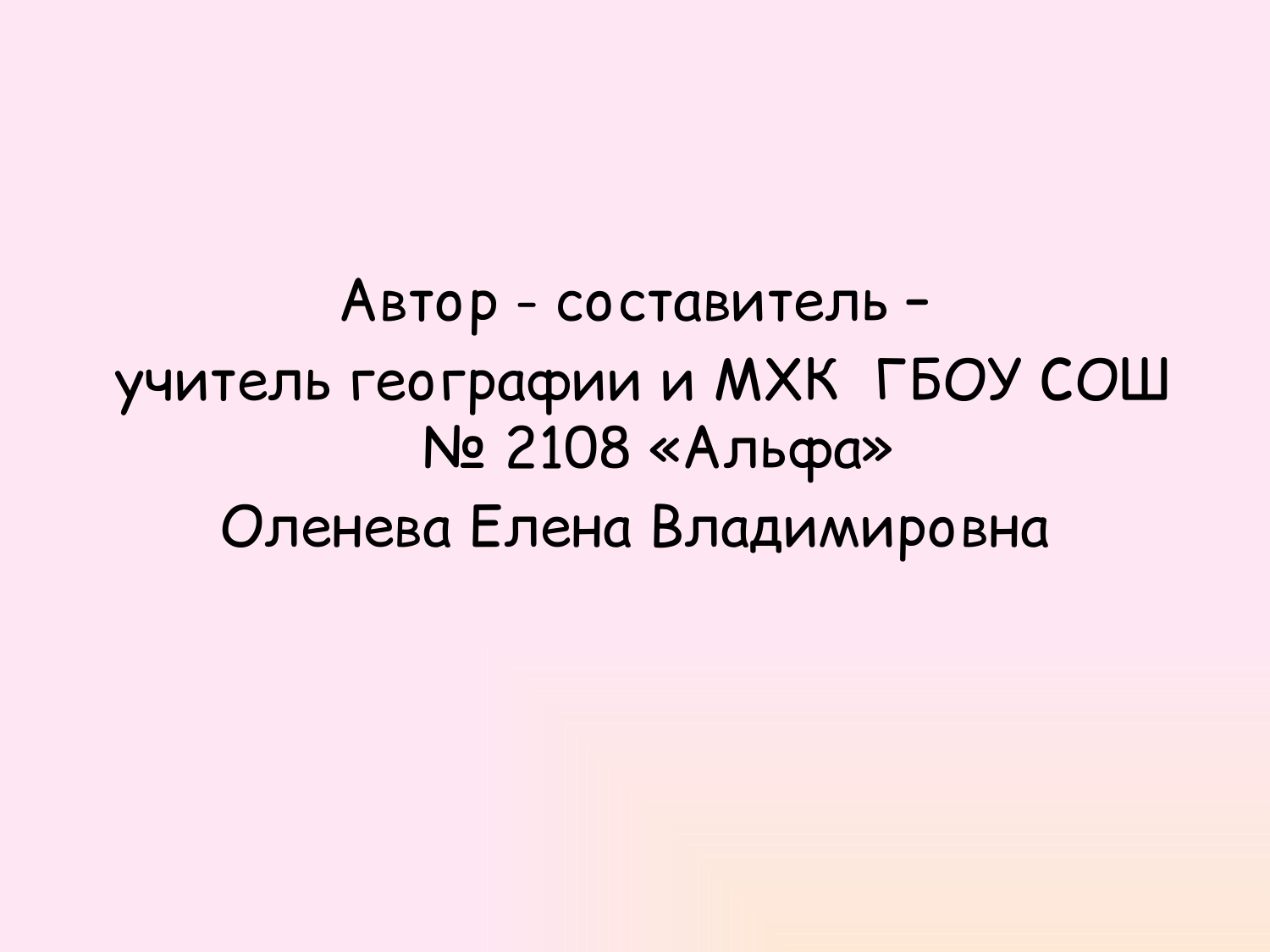

Автор - составитель –
 учитель географии и МХК  ГБОУ СОШ № 2108 «Альфа»
Оленева Елена Владимировна